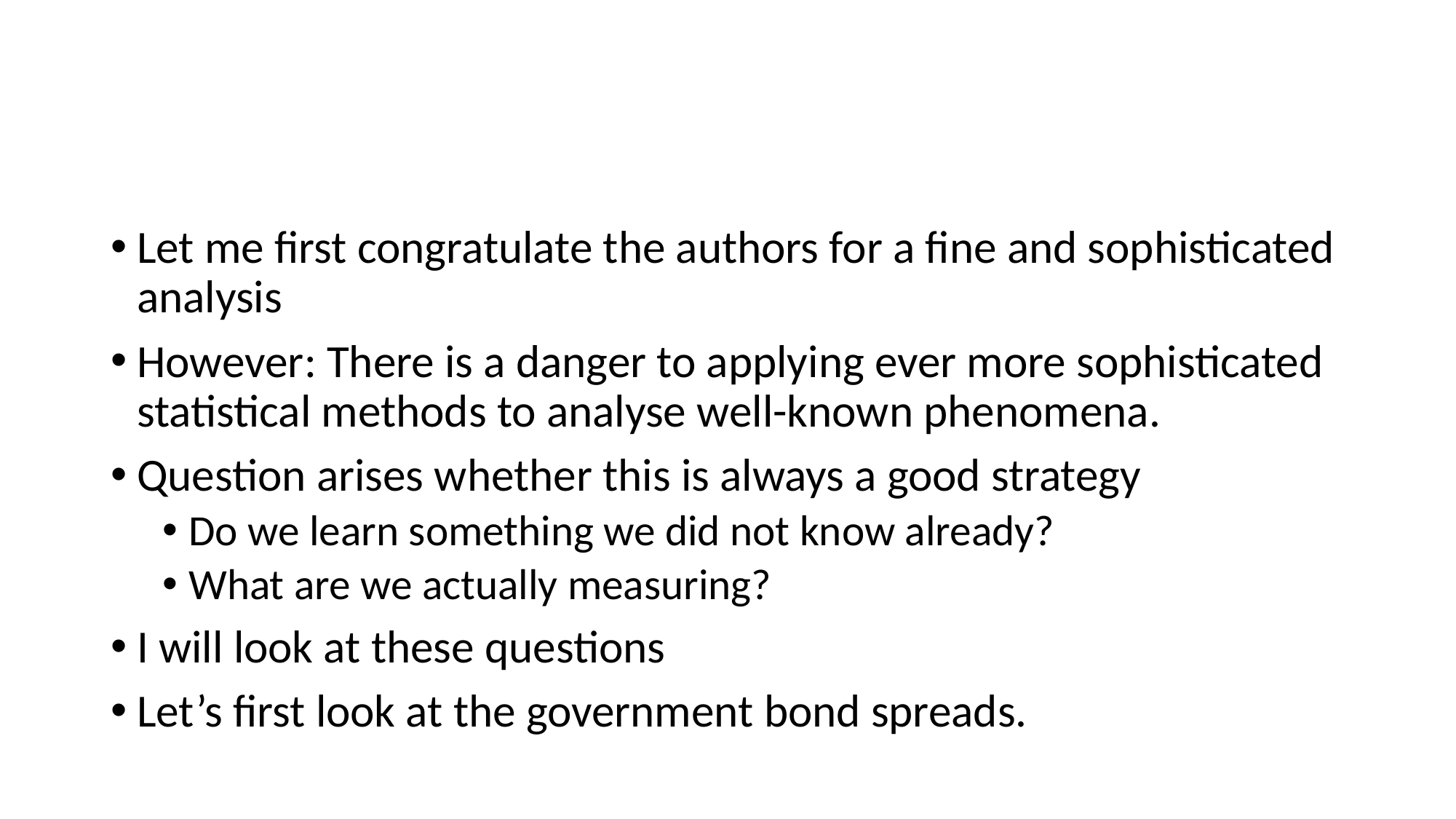

#
Let me first congratulate the authors for a fine and sophisticated analysis
However: There is a danger to applying ever more sophisticated statistical methods to analyse well-known phenomena.
Question arises whether this is always a good strategy
Do we learn something we did not know already?
What are we actually measuring?
I will look at these questions
Let’s first look at the government bond spreads.